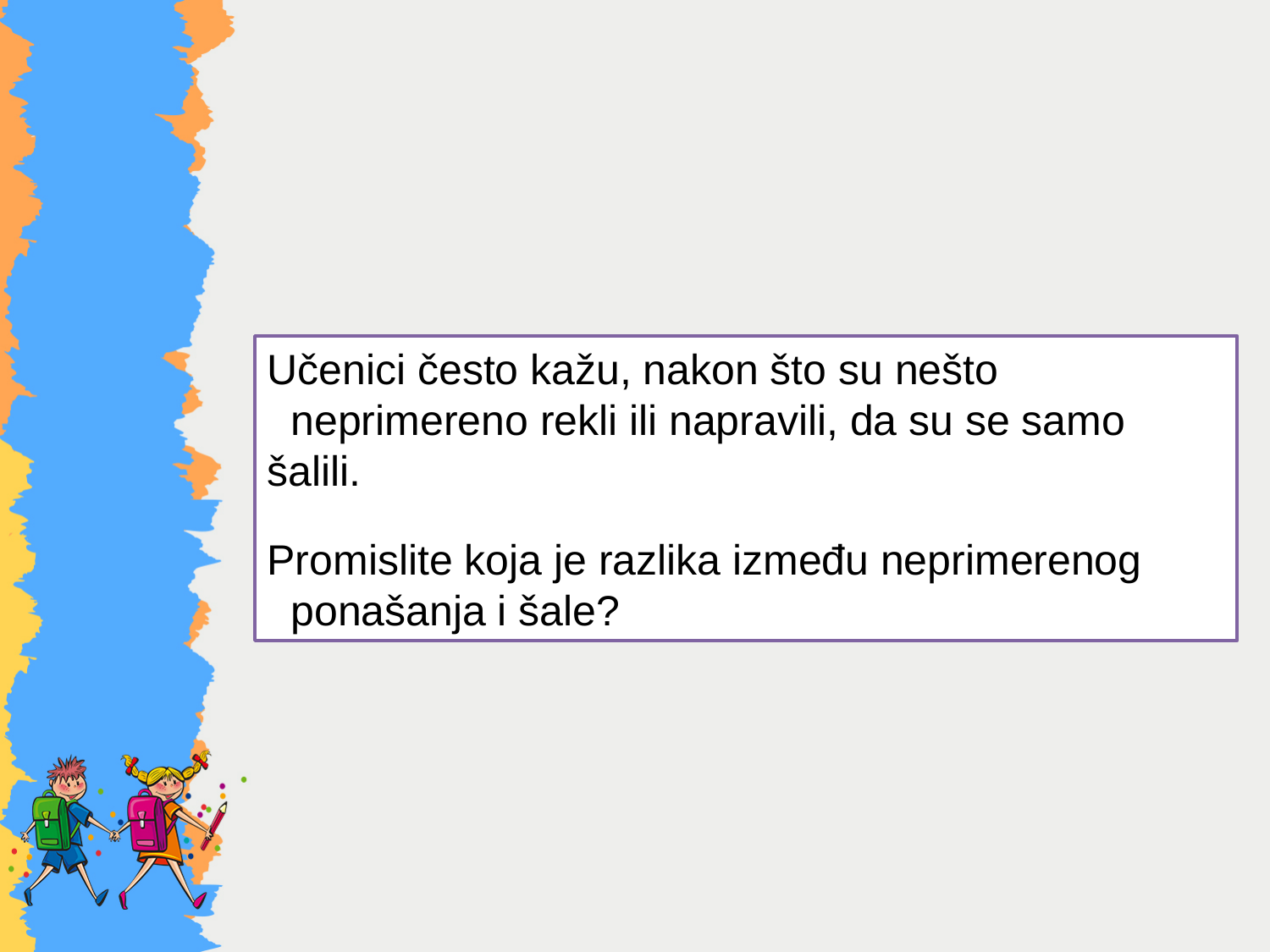

Učenici često kažu, nakon što su nešto                      neprimereno rekli ili napravili, da su se samo šalili.

Promislite koja je razlika između neprimerenog         ponašanja i šale?